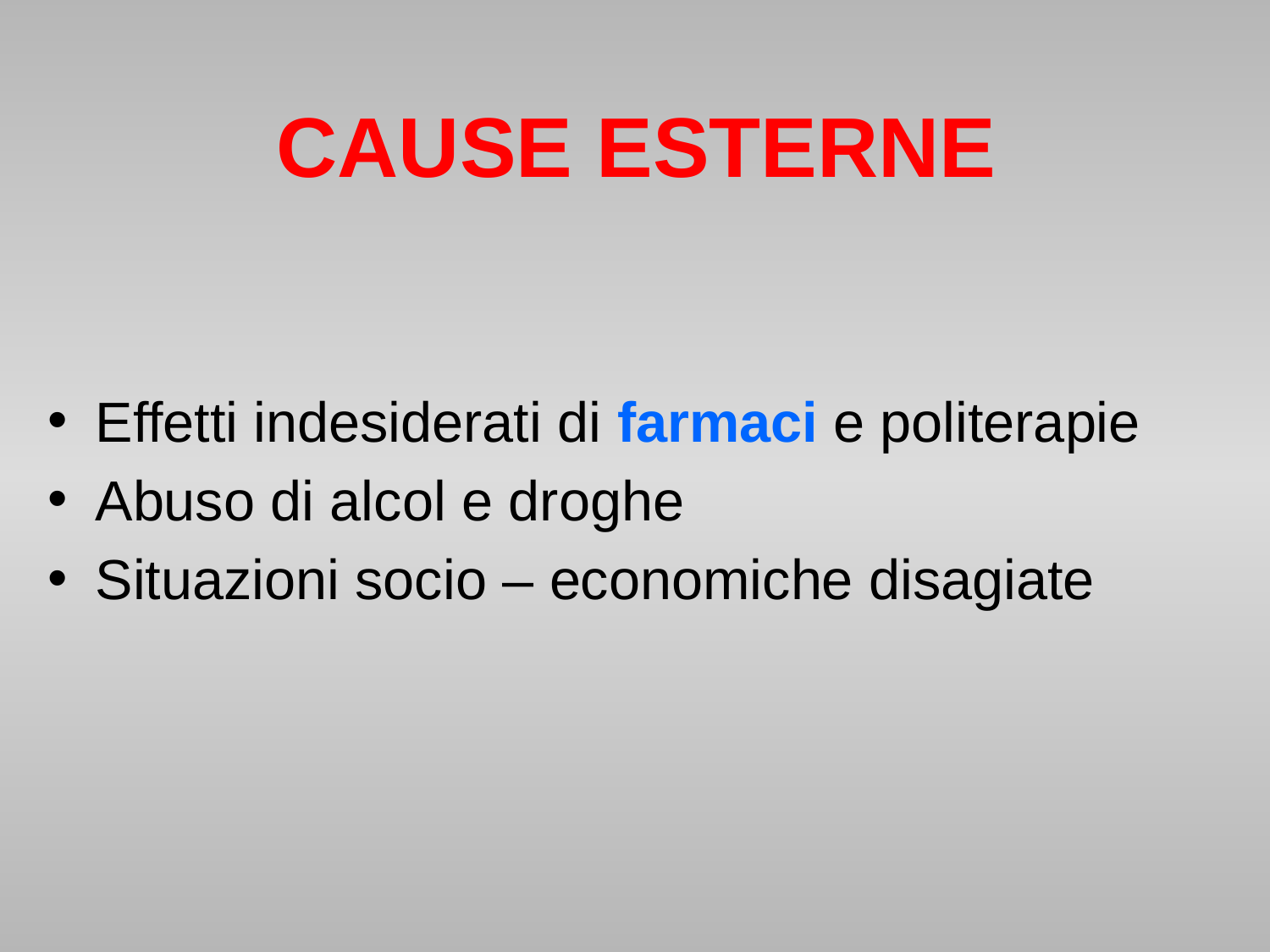

CAUSE ESTERNE
Effetti indesiderati di farmaci e politerapie
Abuso di alcol e droghe
Situazioni socio – economiche disagiate